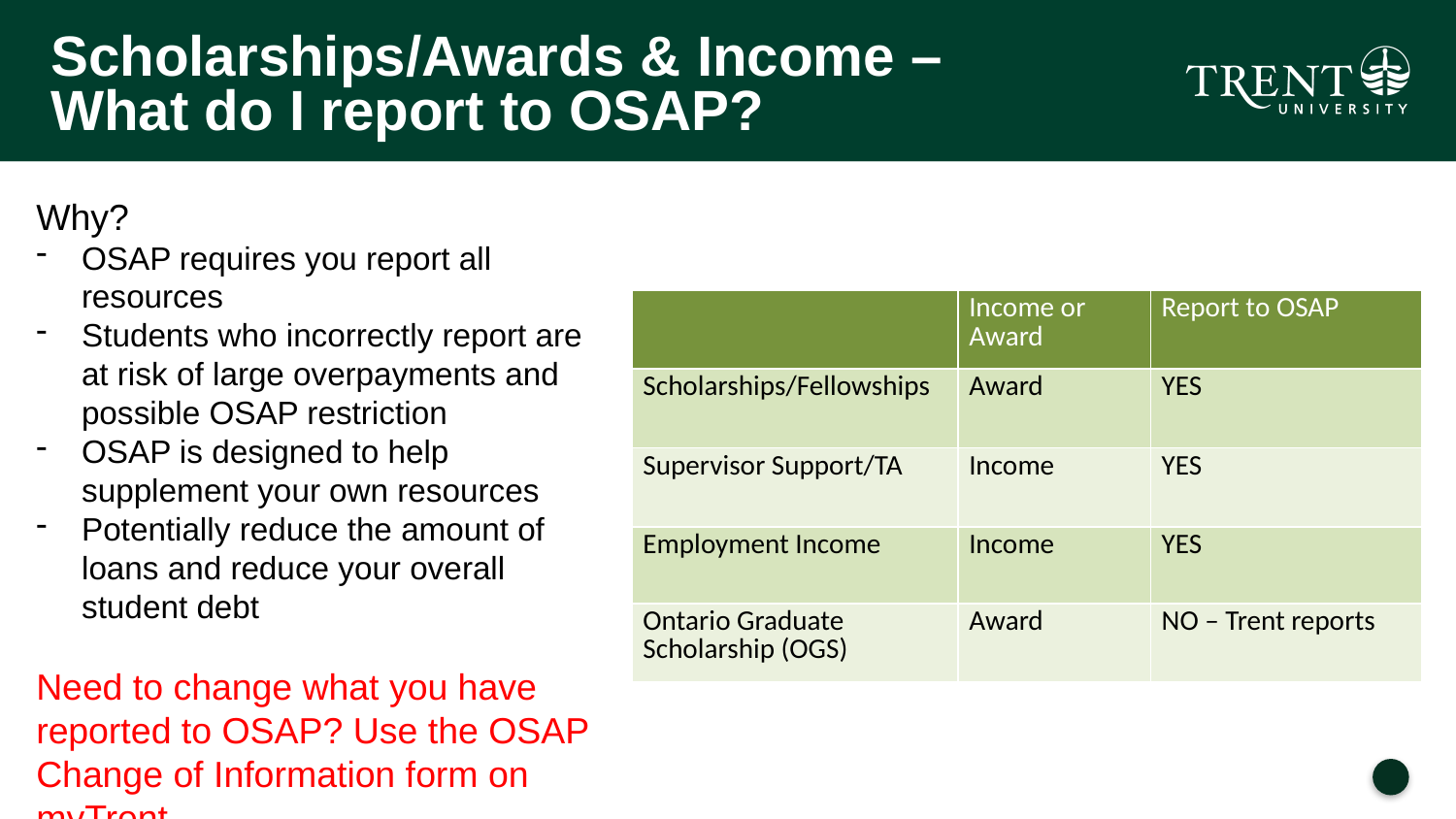

# Scholarships/Awards & Income – What do I report to OSAP?
Why?
OSAP requires you report all resources
Students who incorrectly report are at risk of large overpayments and possible OSAP restriction
OSAP is designed to help supplement your own resources
Potentially reduce the amount of loans and reduce your overall student debt

Need to change what you have reported to OSAP? Use the OSAP Change of Information form on myTrent

|  | Income or Award | Report to OSAP |
| --- | --- | --- |
| Scholarships/Fellowships | Award | YES |
| Supervisor Support/TA | Income | YES |
| Employment Income | Income | YES |
| Ontario Graduate Scholarship (OGS) | Award | NO – Trent reports |